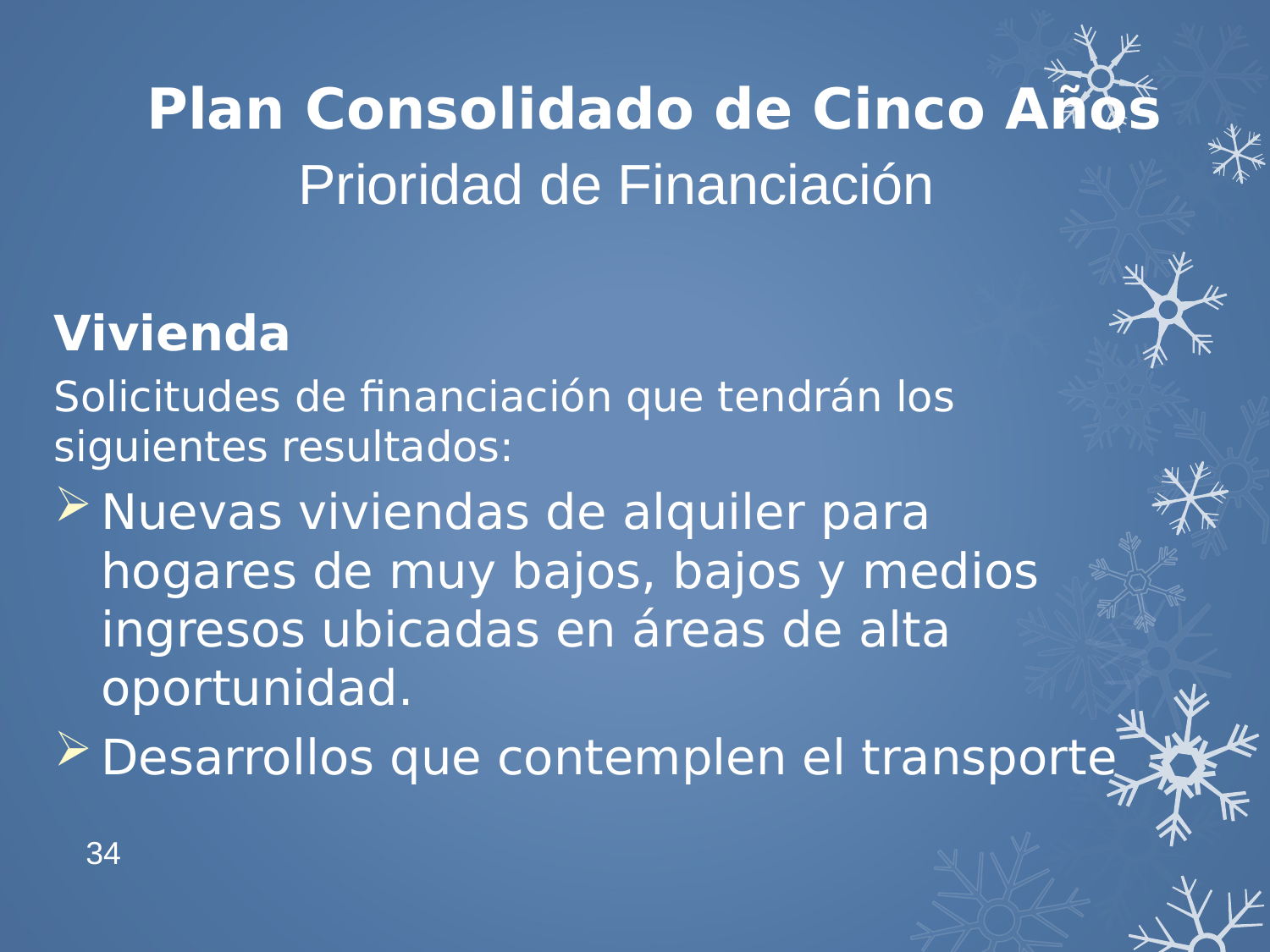

# Plan Consolidado de Cinco Años
Prioridad de Financiación
Vivienda
Solicitudes de financiación que tendrán los siguientes resultados:
Nuevas viviendas de alquiler para hogares de muy bajos, bajos y medios ingresos ubicadas en áreas de alta oportunidad.
Desarrollos que contemplen el transporte
34